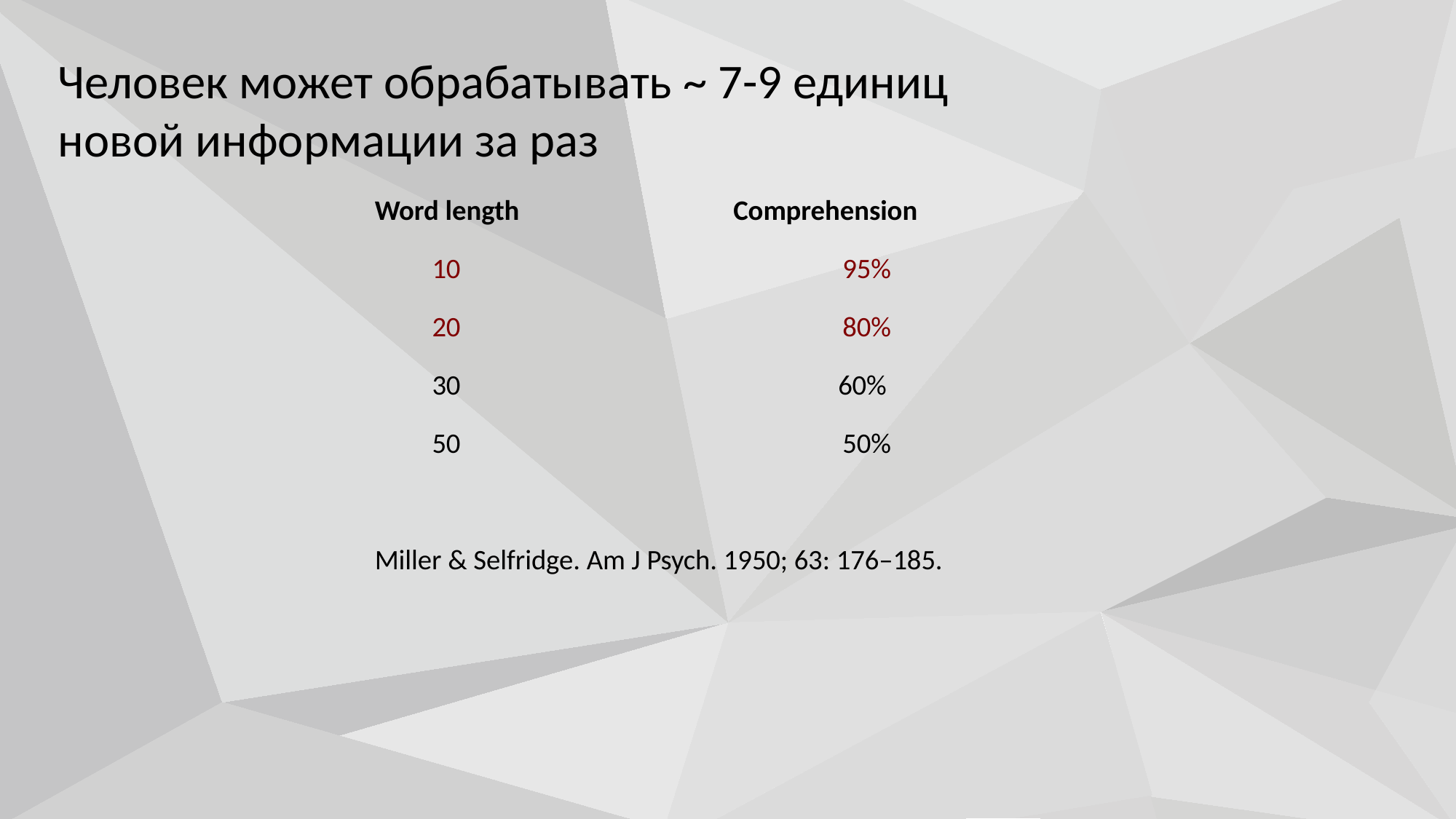

Человек может обрабатывать ~ 7-9 единиц новой информации за раз
Word length                    Comprehension
         10                                   95%
         20                                   80%
         30                                   60%
         50                                   50%

Miller & Selfridge. Am J Psych. 1950; 63: 176–185.